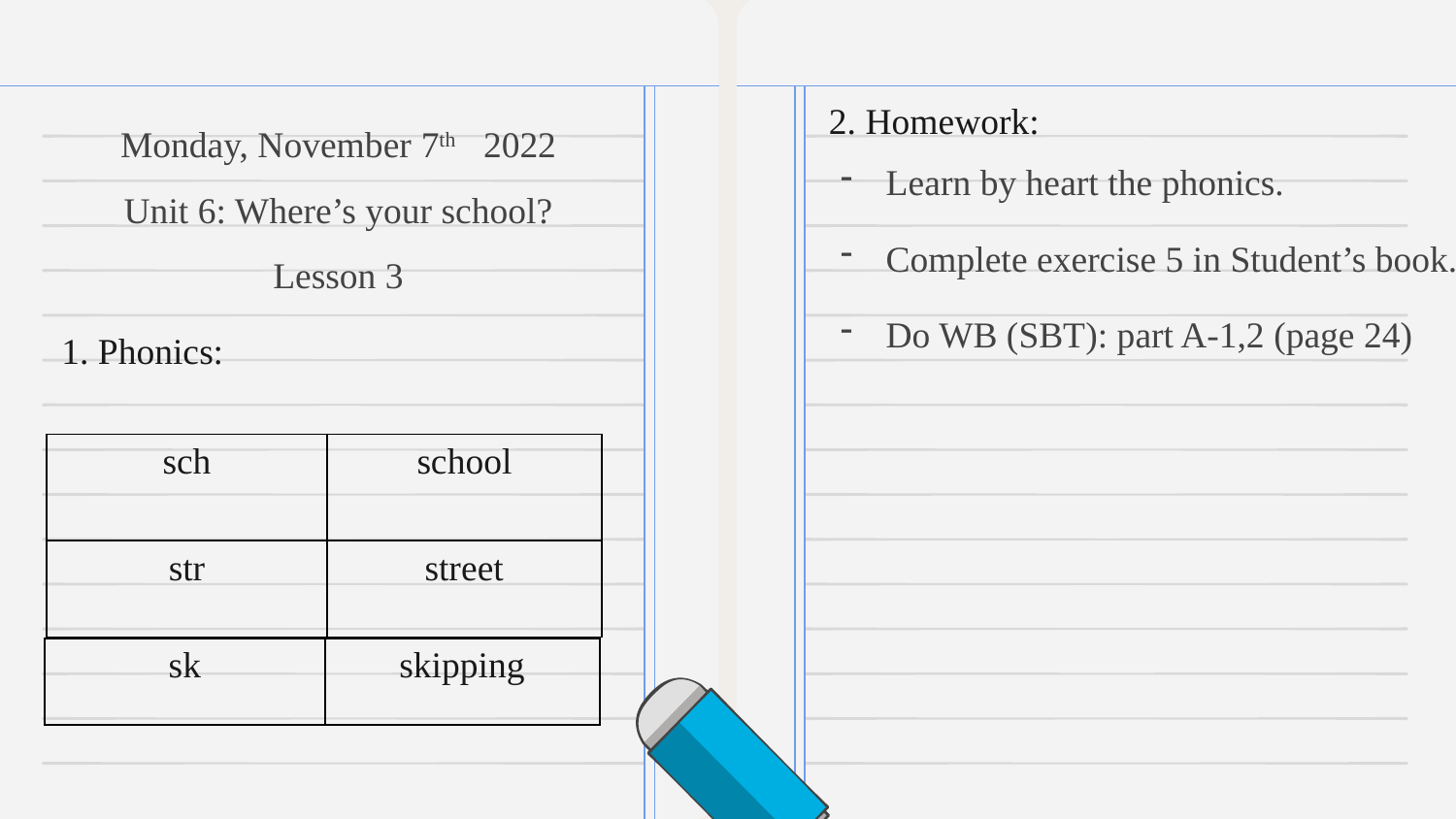

2. Homework:
# Monday, November 7th   2022 Unit 6: Where’s your school? Lesson 3
Learn by heart the phonics.
Complete exercise 5 in Student’s book.
Do WB (SBT): part A-1,2 (page 24)

1. Phonics:
| sch | school |
| --- | --- |
| str | street |
| sk | skipping |
| --- | --- |